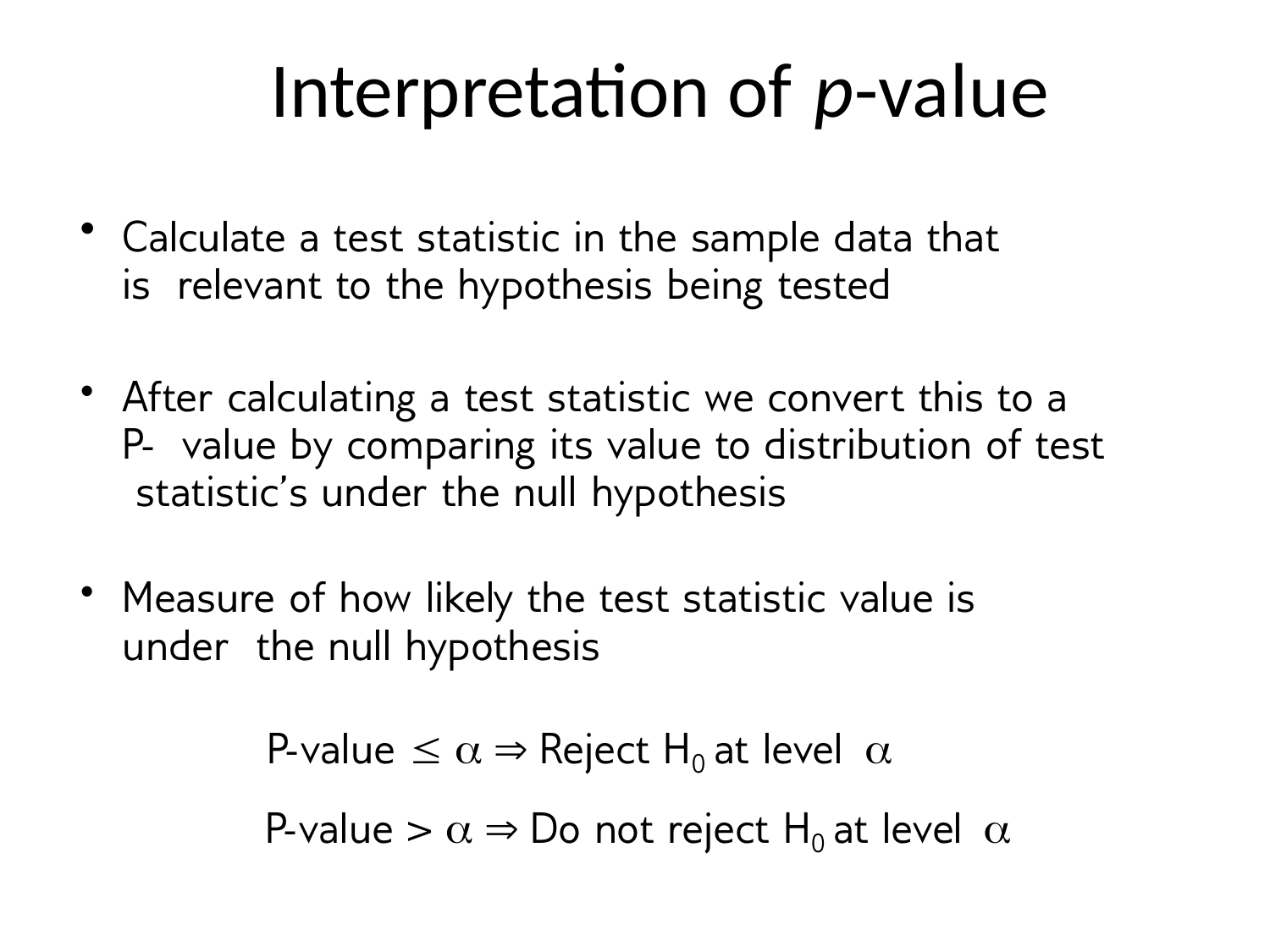

Interpretation of p-value
#
Calculate a test statistic in the sample data that is  relevant to the hypothesis being tested

After calculating a test statistic we convert this to a P-  value by comparing its value to distribution of test  statistic’s under the null hypothesis

Measure of how likely the test statistic value is under  the null hypothesis

P-value ≤ α ⇒ Reject H0 at level α
P-value > α ⇒ Do not reject H0 at level α